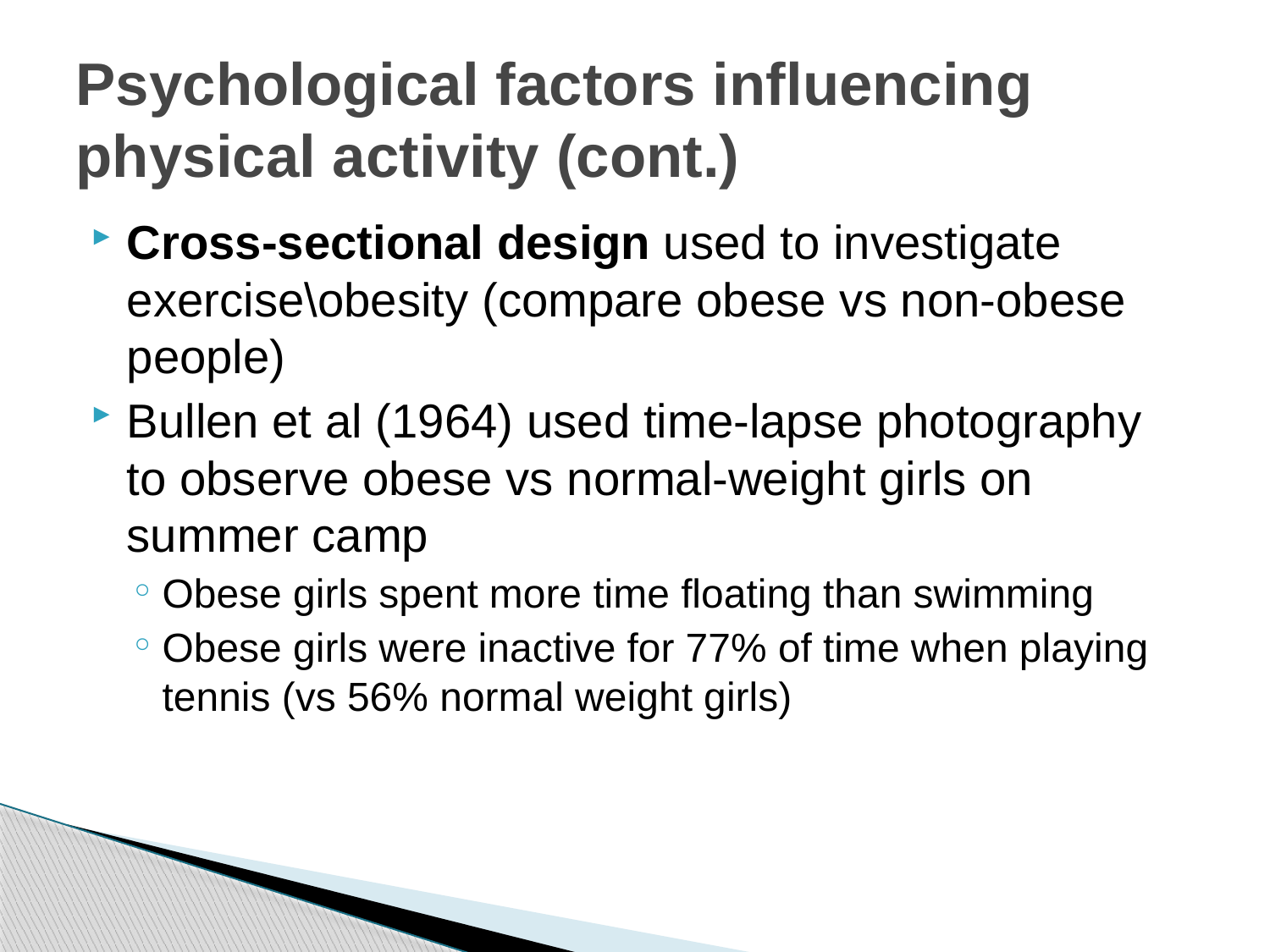

# Psychological factors influencing physical activity (cont.)
Cross-sectional design used to investigate exercise\obesity (compare obese vs non-obese people)
Bullen et al (1964) used time-lapse photography  to observe obese vs normal-weight girls on summer camp
Obese girls spent more time floating than swimming
Obese girls were inactive for 77% of time when playing tennis (vs 56% normal weight girls)